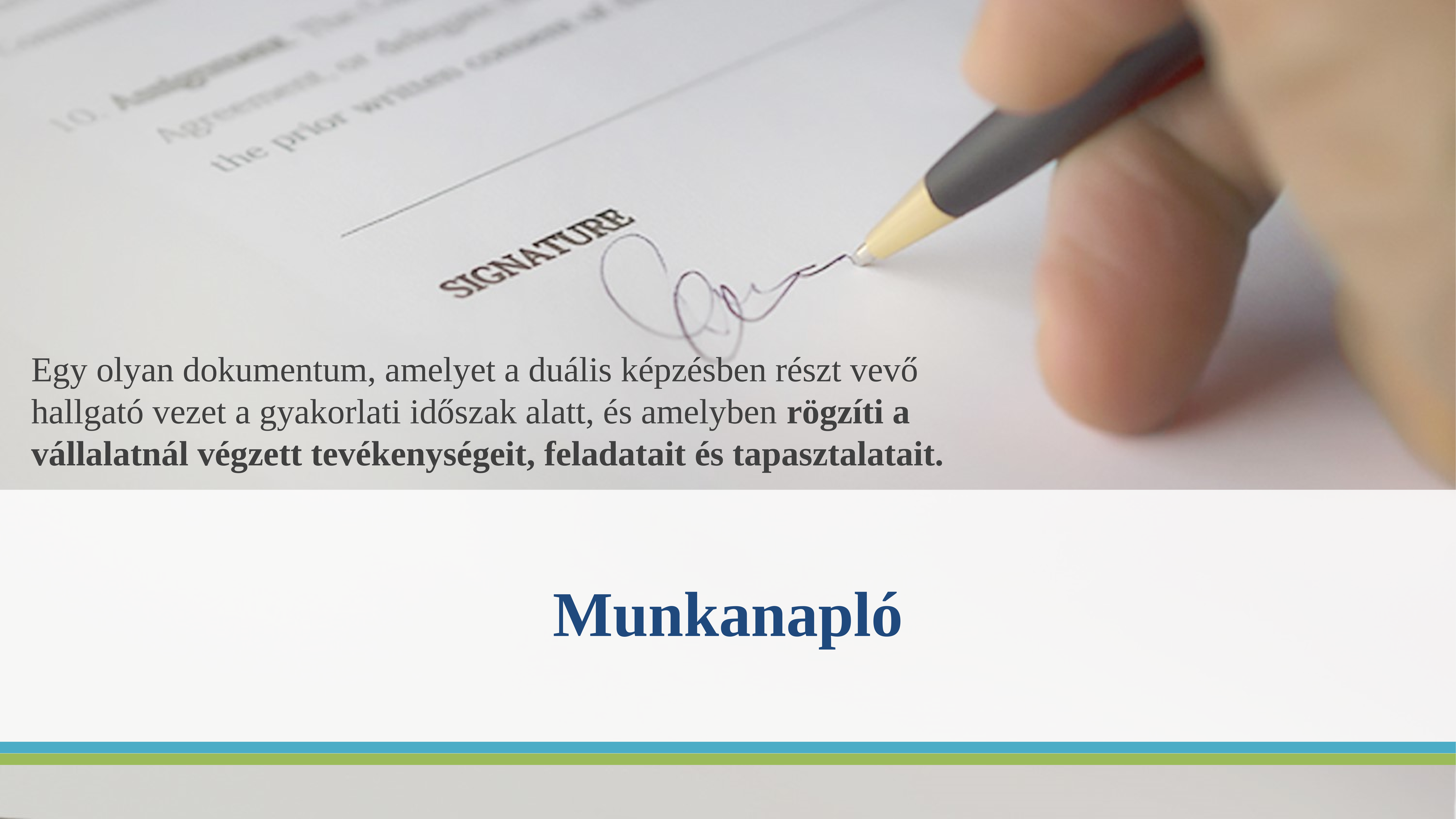

Egy olyan dokumentum, amelyet a duális képzésben részt vevő hallgató vezet a gyakorlati időszak alatt, és amelyben rögzíti a vállalatnál végzett tevékenységeit, feladatait és tapasztalatait.
Munkanapló